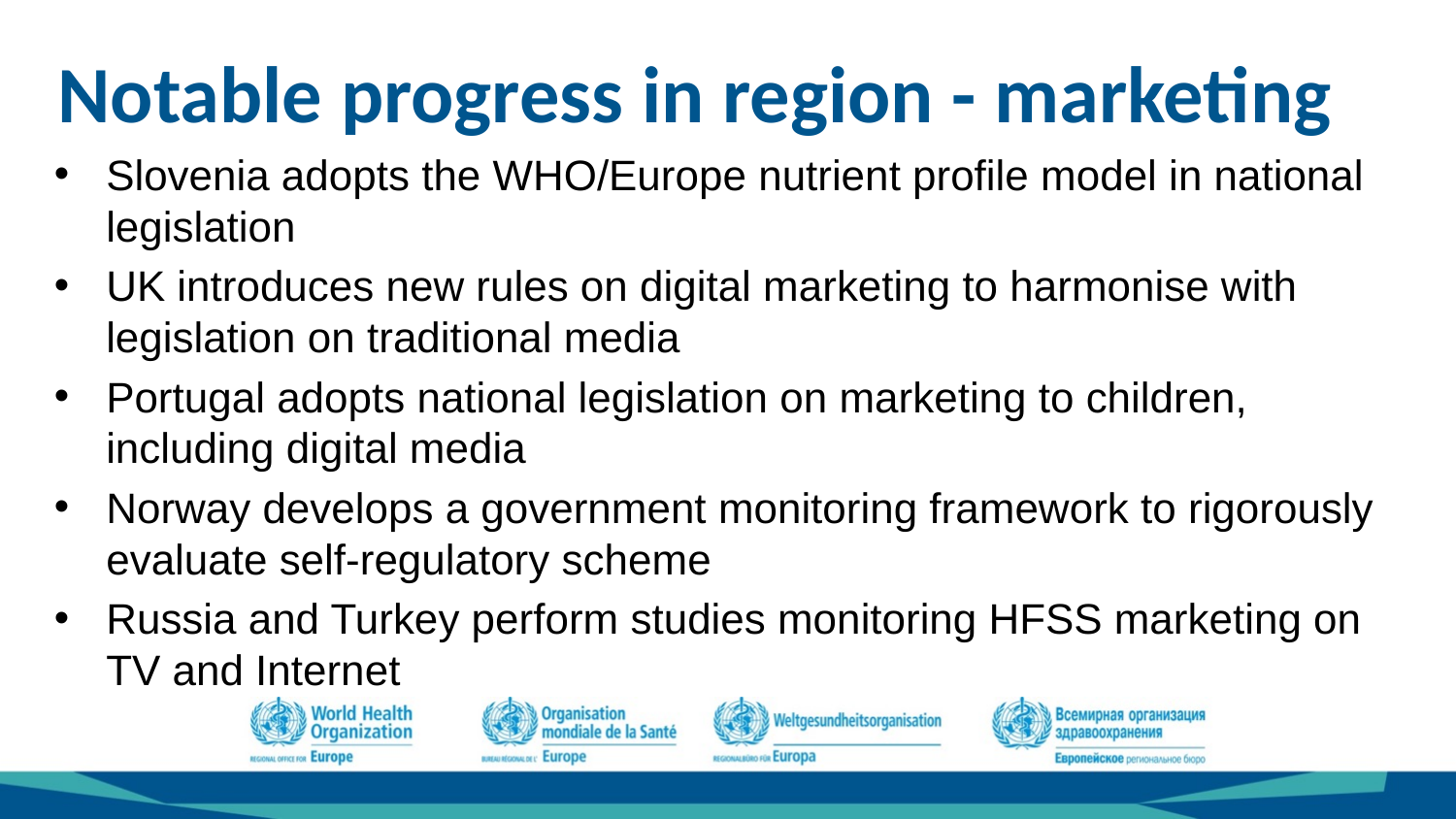

# Notable progress in region - marketing
Slovenia adopts the WHO/Europe nutrient profile model in national legislation
UK introduces new rules on digital marketing to harmonise with legislation on traditional media
Portugal adopts national legislation on marketing to children, including digital media
Norway develops a government monitoring framework to rigorously evaluate self-regulatory scheme
Russia and Turkey perform studies monitoring HFSS marketing on TV and Internet